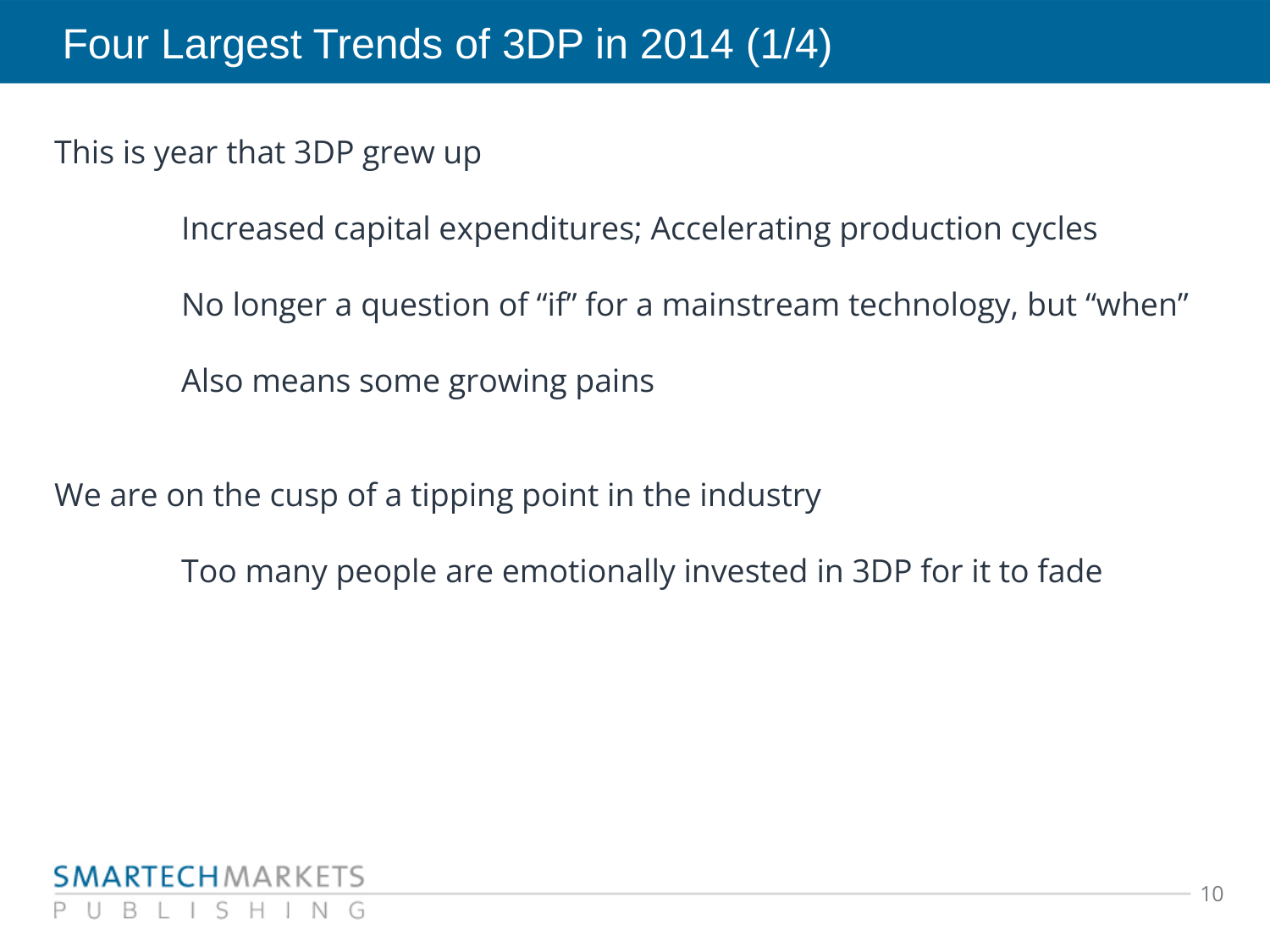

# Four Largest Trends of 3DP in 2014 (1/4)
This is year that 3DP grew up

	Increased capital expenditures; Accelerating production cycles

	No longer a question of “if” for a mainstream technology, but “when”

	Also means some growing pains

We are on the cusp of a tipping point in the industry

	Too many people are emotionally invested in 3DP for it to fade